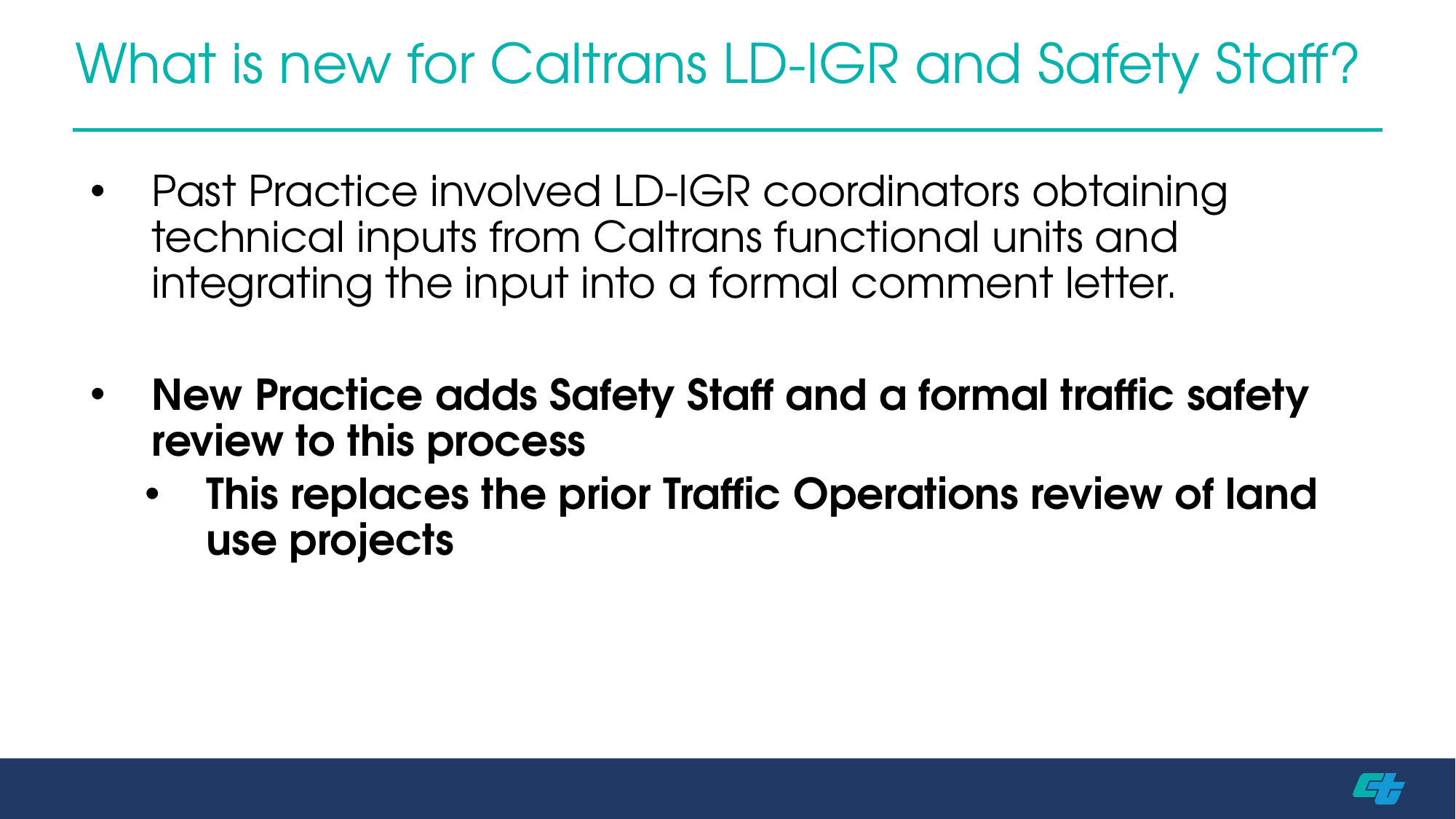

# What is new for Caltrans LD-IGR and Safety Staff?
Past Practice involved LD-IGR coordinators obtaining technical inputs from Caltrans functional units and integrating the input into a formal comment letter.
New Practice adds Safety Staff and a formal traffic safety review to this process
This replaces the prior Traffic Operations review of land use projects